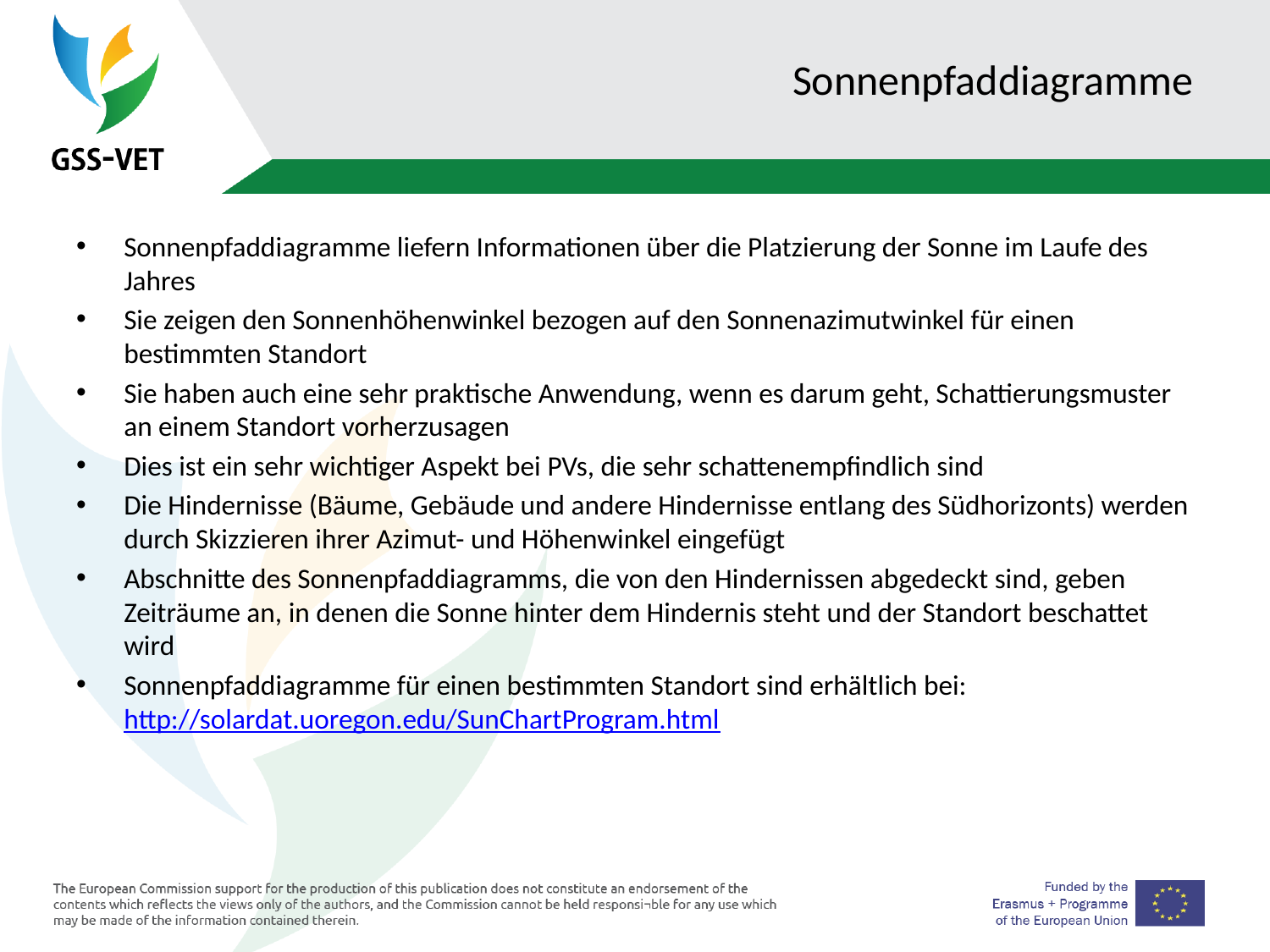

# Sonnenpfaddiagramme
Sonnenpfaddiagramme liefern Informationen über die Platzierung der Sonne im Laufe des Jahres
Sie zeigen den Sonnenhöhenwinkel bezogen auf den Sonnenazimutwinkel für einen bestimmten Standort
Sie haben auch eine sehr praktische Anwendung, wenn es darum geht, Schattierungsmuster an einem Standort vorherzusagen
Dies ist ein sehr wichtiger Aspekt bei PVs, die sehr schattenempfindlich sind
Die Hindernisse (Bäume, Gebäude und andere Hindernisse entlang des Südhorizonts) werden durch Skizzieren ihrer Azimut- und Höhenwinkel eingefügt
Abschnitte des Sonnenpfaddiagramms, die von den Hindernissen abgedeckt sind, geben Zeiträume an, in denen die Sonne hinter dem Hindernis steht und der Standort beschattet wird
Sonnenpfaddiagramme für einen bestimmten Standort sind erhältlich bei: http://solardat.uoregon.edu/SunChartProgram.html